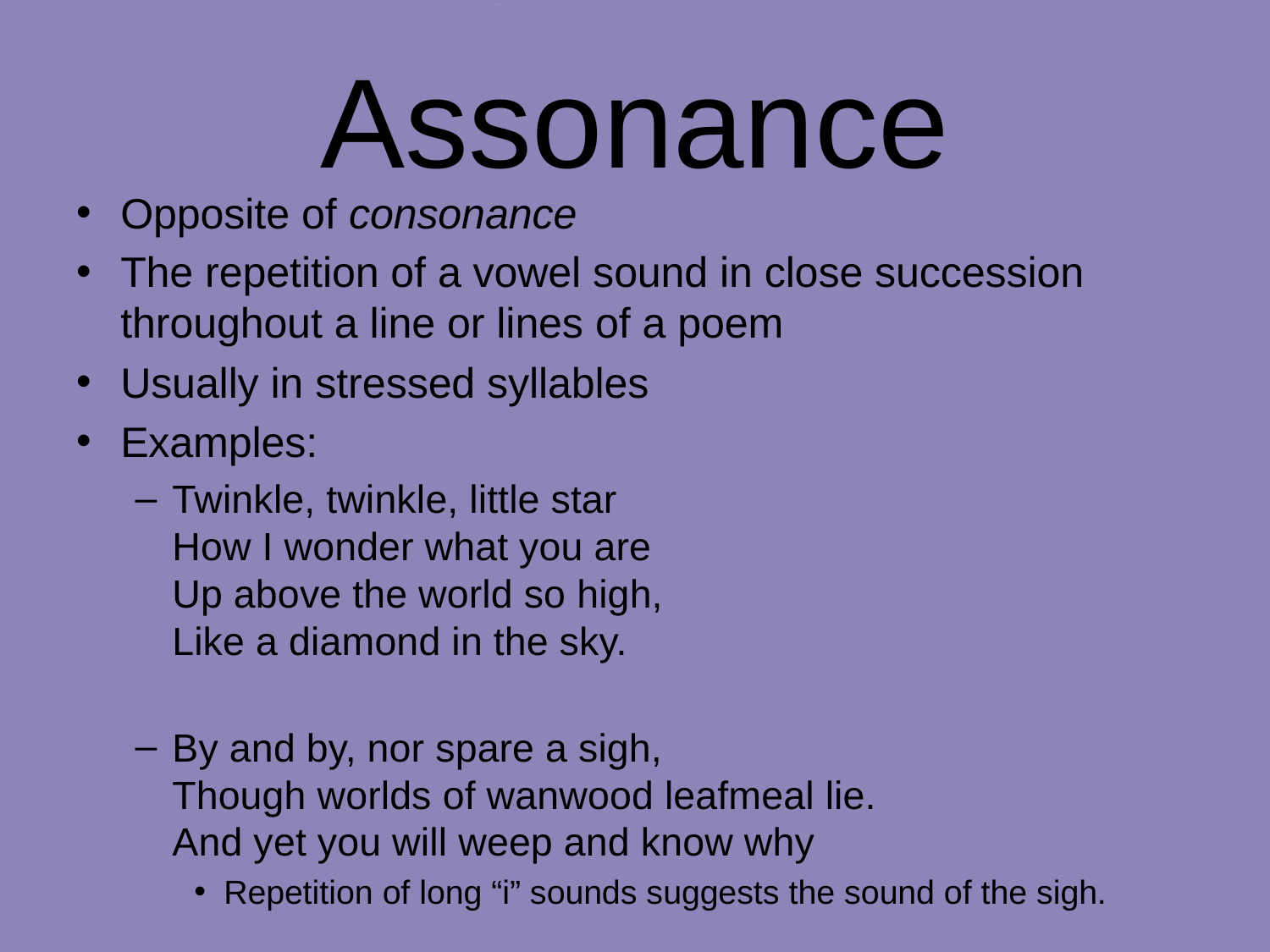

# Assonance
Opposite of consonance
The repetition of a vowel sound in close succession throughout a line or lines of a poem
Usually in stressed syllables
Examples:
Twinkle, twinkle, little star
How I wonder what you are
Up above the world so high,
Like a diamond in the sky.
By and by, nor spare a sigh,
Though worlds of wanwood leafmeal lie.
And yet you will weep and know why
Repetition of long “i” sounds suggests the sound of the sigh.